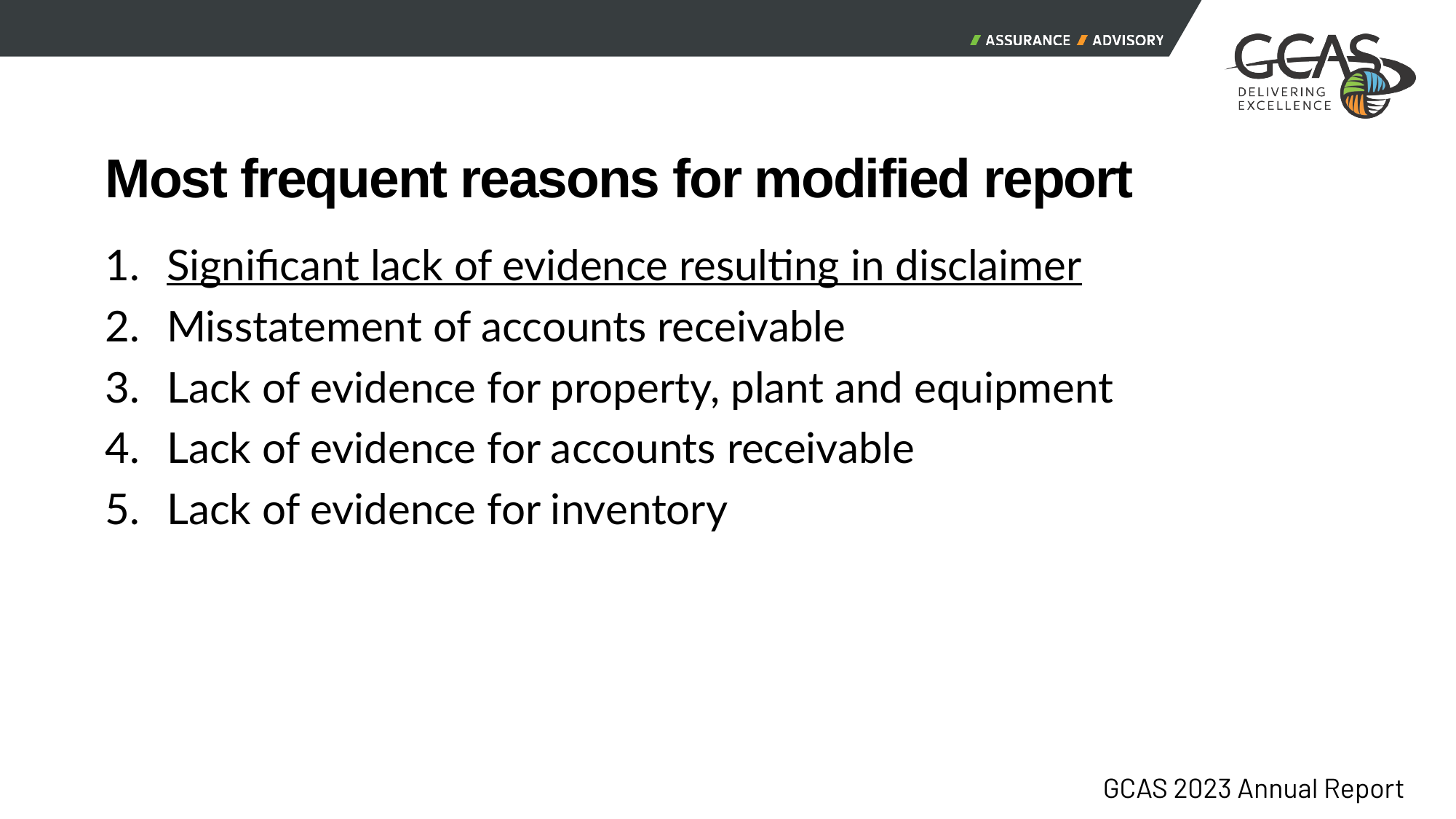

# Most frequent reasons for modified report
Significant lack of evidence resulting in disclaimer
Misstatement of accounts receivable
Lack of evidence for property, plant and equipment
Lack of evidence for accounts receivable
Lack of evidence for inventory
GCAS 2023 Annual Report